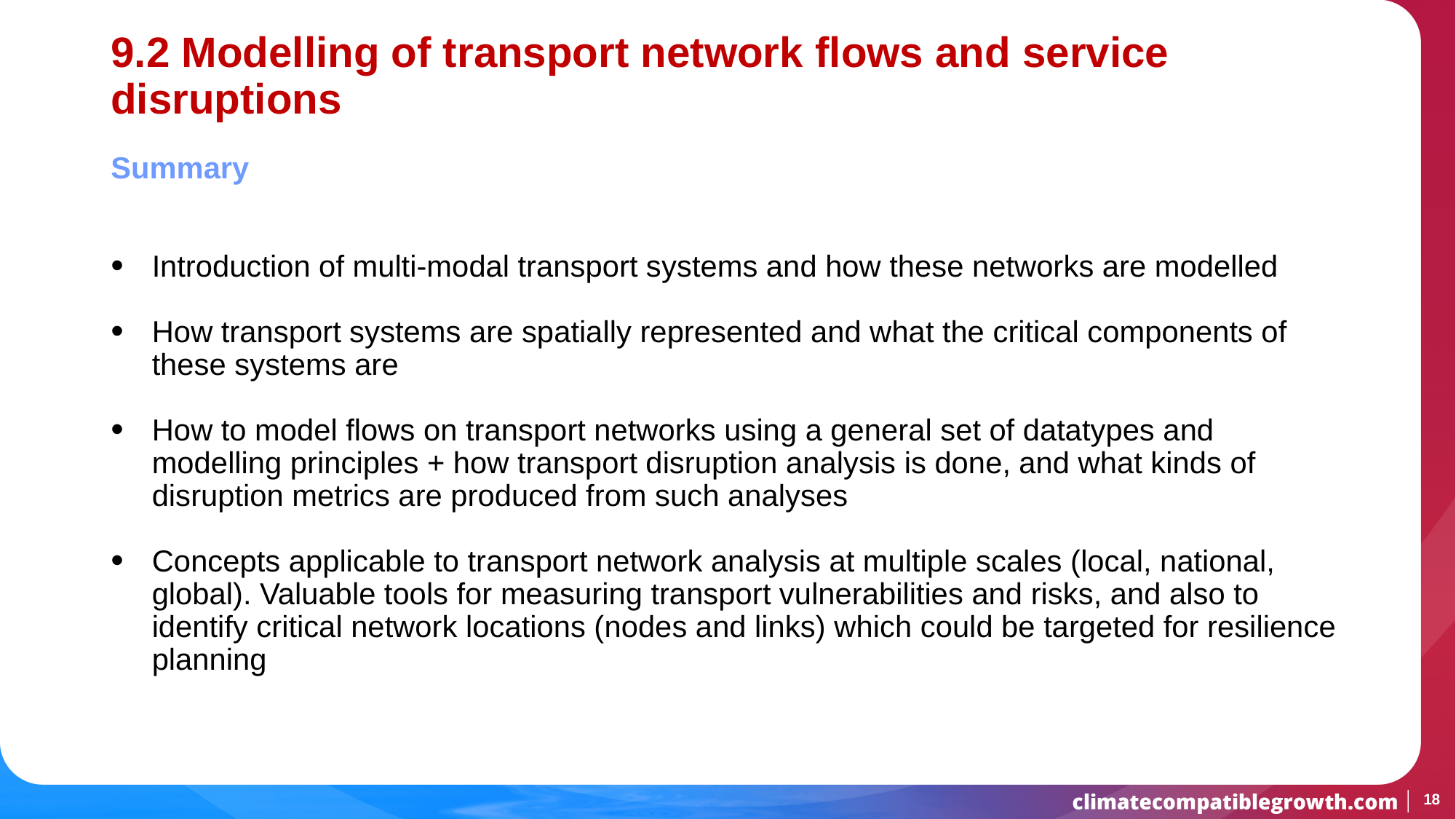

# 9.2 Modelling of transport network flows and service disruptions
Summary

Introduction of multi-modal transport systems and how these networks are modelled

How transport systems are spatially represented and what the critical components of these systems are

How to model flows on transport networks using a general set of datatypes and modelling principles + how transport disruption analysis is done, and what kinds of disruption metrics are produced from such analyses

Concepts applicable to transport network analysis at multiple scales (local, national, global). Valuable tools for measuring transport vulnerabilities and risks, and also to identify critical network locations (nodes and links) which could be targeted for resilience planning
18